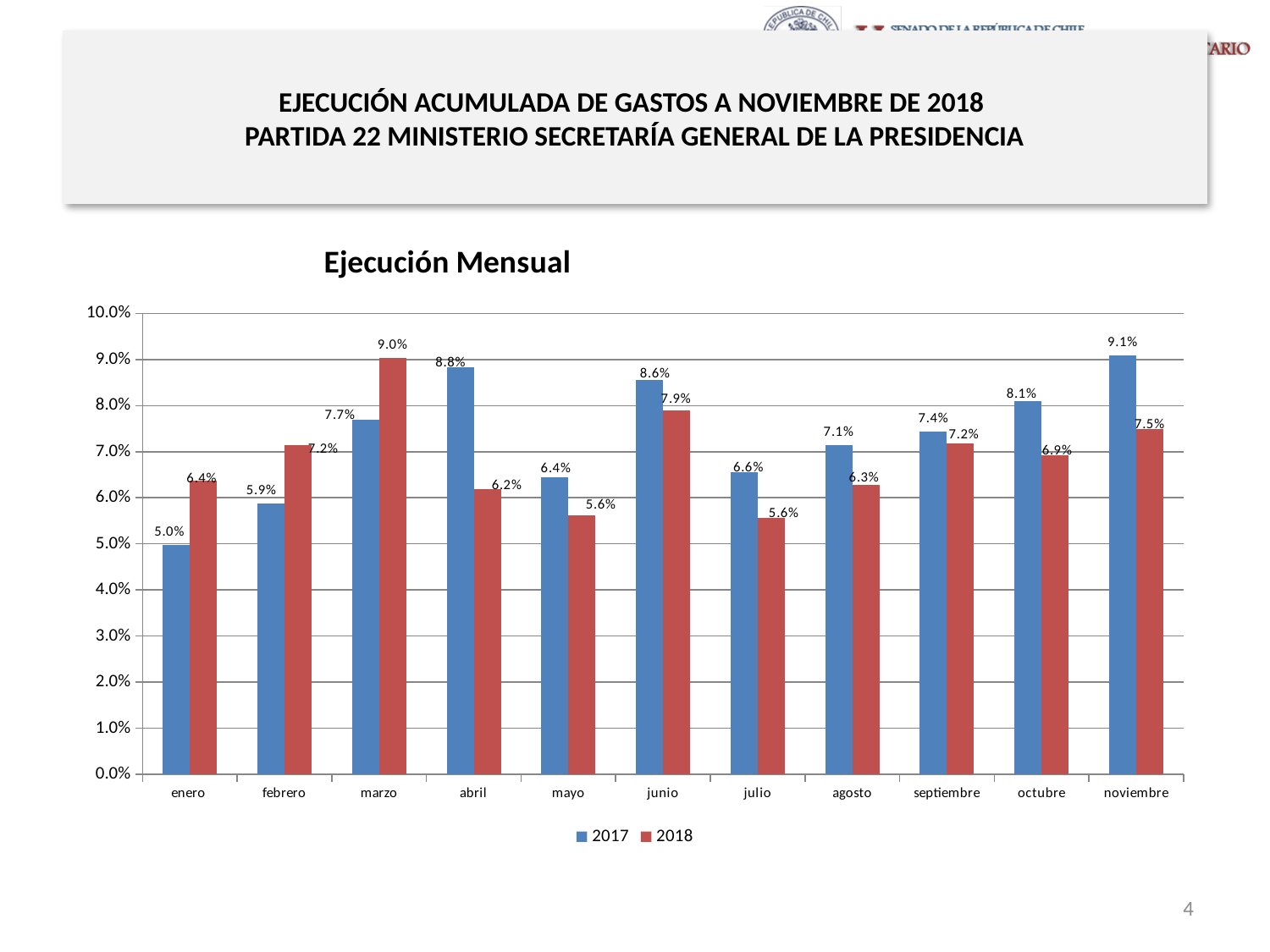

# EJECUCIÓN ACUMULADA DE GASTOS A NOVIEMBRE DE 2018 PARTIDA 22 MINISTERIO SECRETARÍA GENERAL DE LA PRESIDENCIA

### Chart: Ejecución Mensual

| Category | 2017 | 2018 |
|---|---|---|
| enero  | 0.04971305923957464 | 0.06375488617194977 |
| febrero | 0.05874663039806903 | 0.07151209725986592 |
| marzo | 0.07692143566210045 | 0.09037985965897707 |
| abril | 0.08833560870429176 | 0.06183236515693036 |
| mayo | 0.06438697938052236 | 0.0562593529835834 |
| junio | 0.08554452650712645 | 0.07889709852602561 |
| julio | 0.06550468753803228 | 0.05571594720789755 |
| agosto | 0.07147556667282438 | 0.06270288666783784 |
| septiembre | 0.07443887279837397 | 0.07172559646109834 |
| octubre | 0.08106382272989213 | 0.06931130019618131 |
| noviembre | 0.0908907643523568 | 0.07492316378936038 |
4